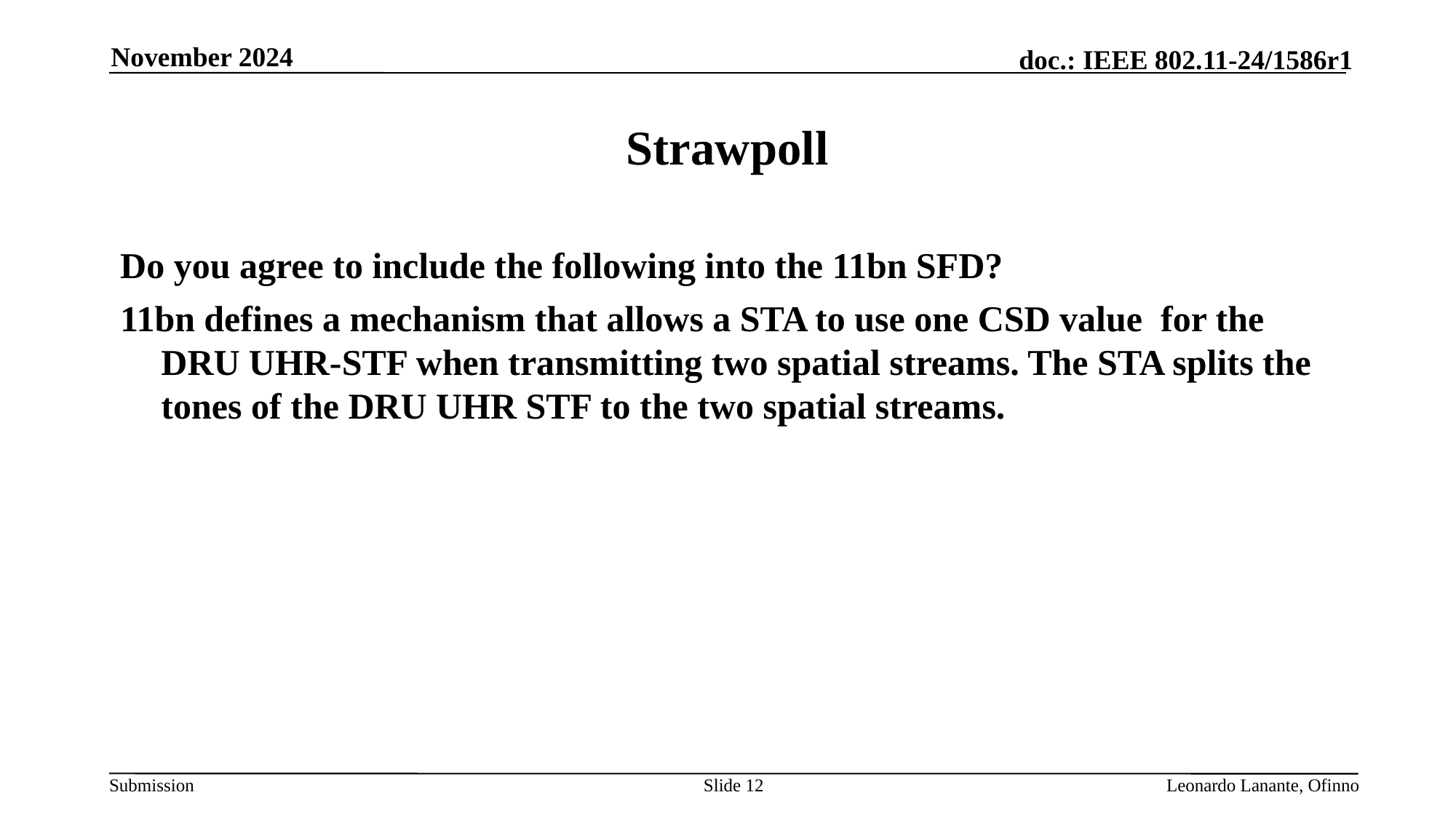

November 2024
# Strawpoll
Do you agree to include the following into the 11bn SFD?
11bn defines a mechanism that allows a STA to use one CSD value  for the DRU UHR-STF when transmitting two spatial streams. The STA splits the tones of the DRU UHR STF to the two spatial streams.
Slide 12
Leonardo Lanante, Ofinno